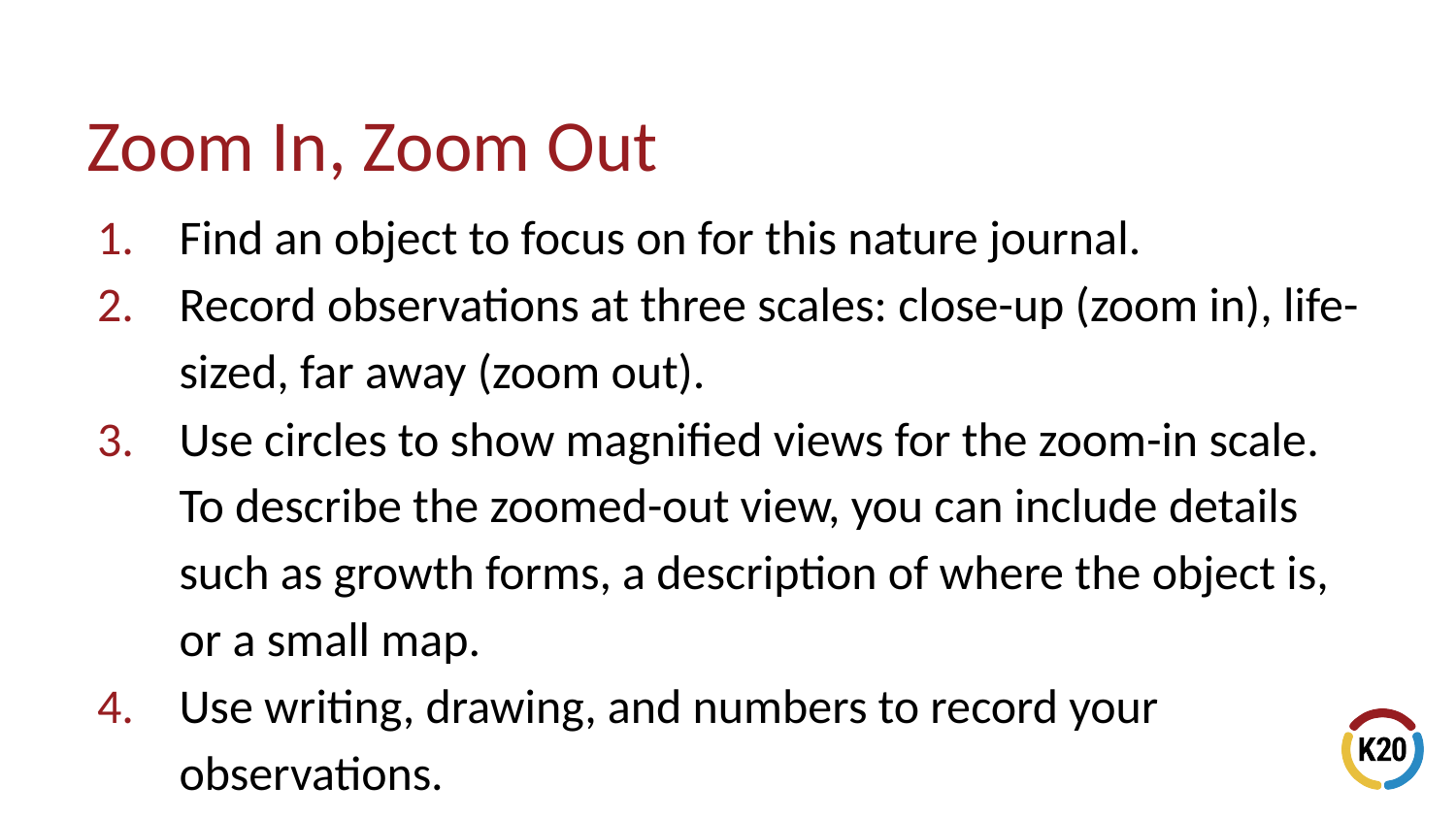

# Zoom In, Zoom Out
Find an object to focus on for this nature journal.
Record observations at three scales: close-up (zoom in), life-sized, far away (zoom out).
Use circles to show magnified views for the zoom-in scale. To describe the zoomed-out view, you can include details such as growth forms, a description of where the object is, or a small map.
Use writing, drawing, and numbers to record your observations.